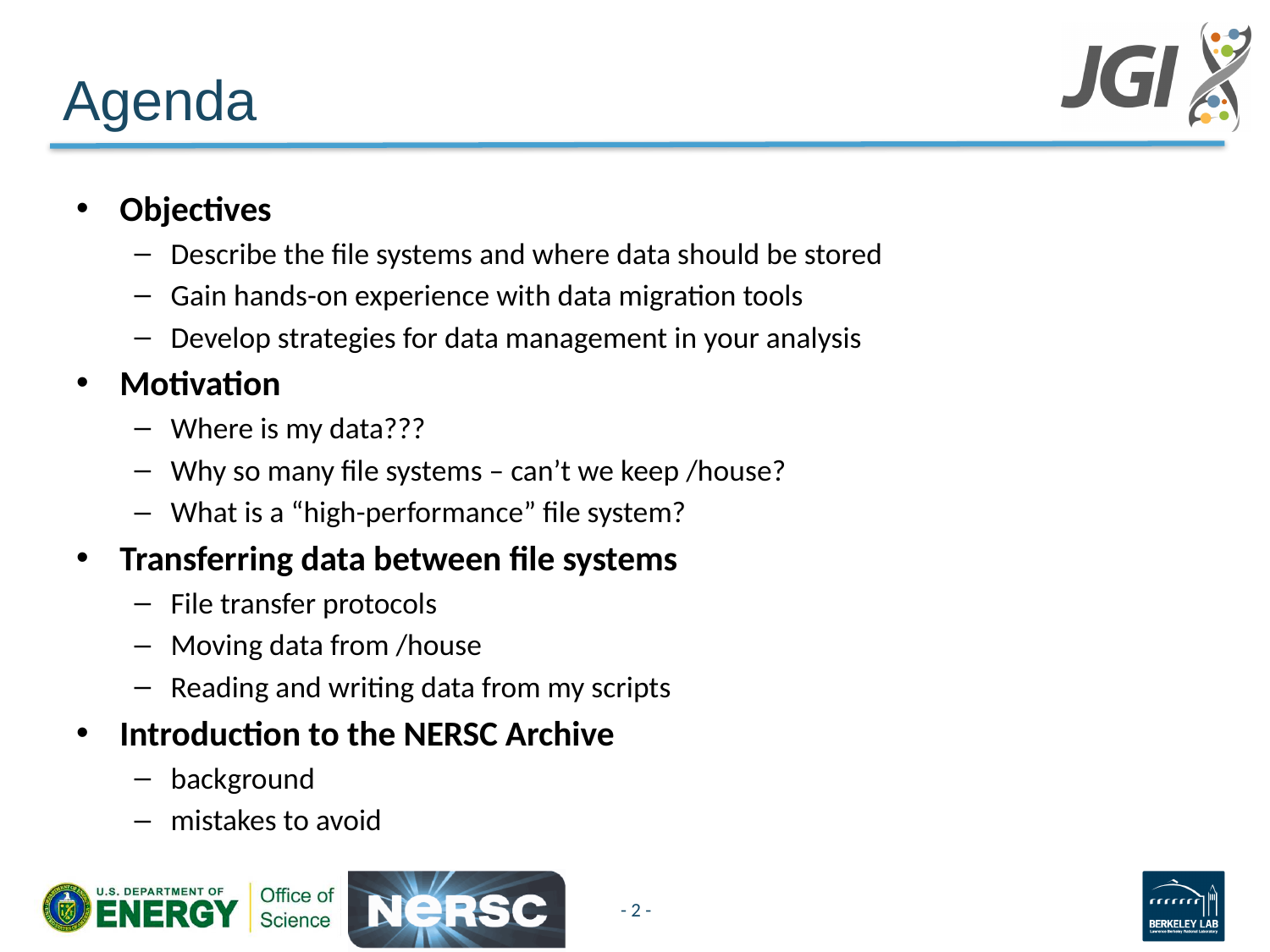

# Agenda
Objectives
Describe the file systems and where data should be stored
Gain hands-on experience with data migration tools
Develop strategies for data management in your analysis
Motivation
Where is my data???
Why so many file systems – can’t we keep /house?
What is a “high-performance” file system?
Transferring data between file systems
File transfer protocols
Moving data from /house
Reading and writing data from my scripts
Introduction to the NERSC Archive
background
mistakes to avoid
- 2 -